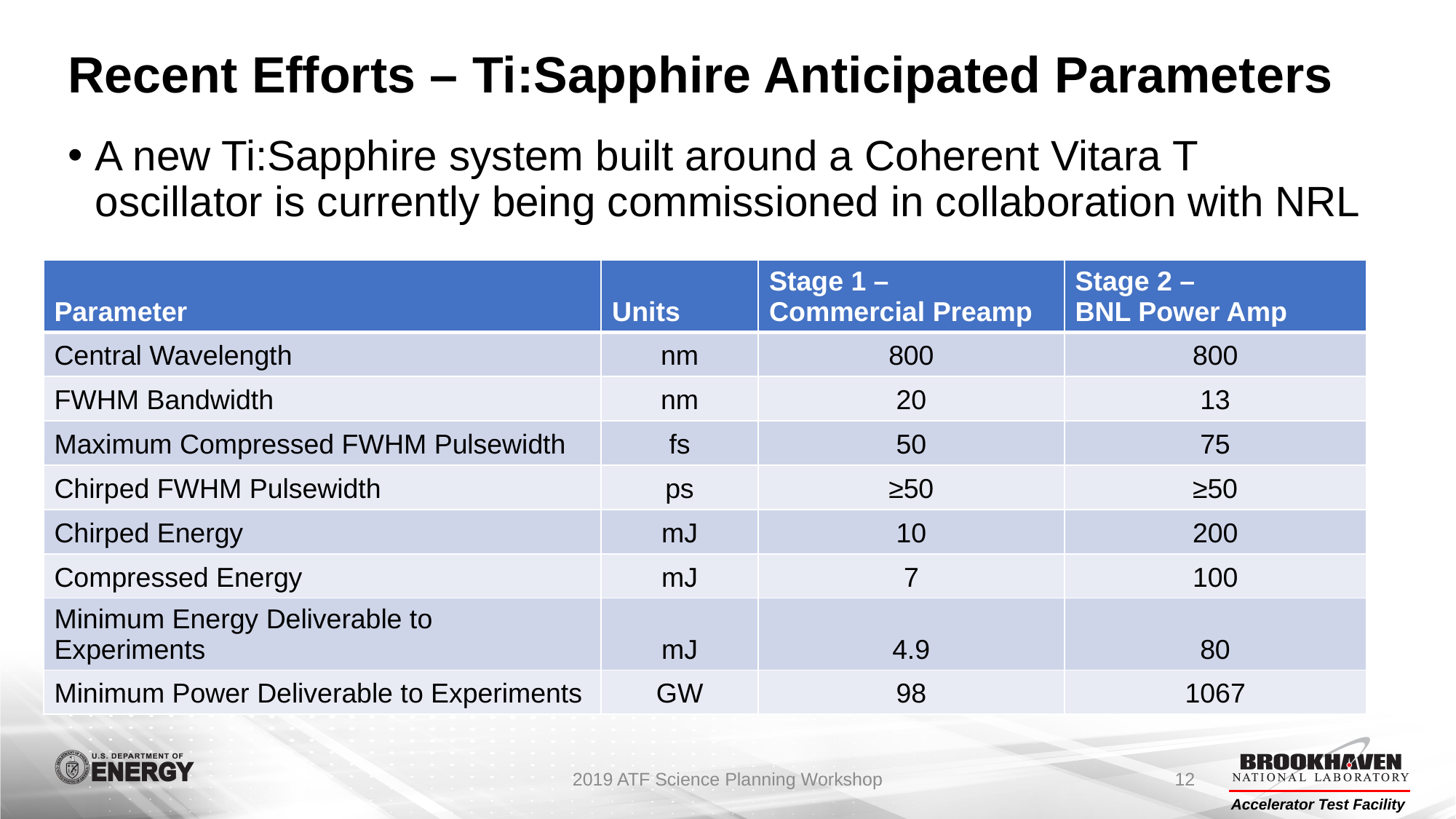

# Recent Efforts – Ti:Sapphire Anticipated Parameters
A new Ti:Sapphire system built around a Coherent Vitara T oscillator is currently being commissioned in collaboration with NRL
| Parameter | Units | Stage 1 – Commercial Preamp | Stage 2 – BNL Power Amp |
| --- | --- | --- | --- |
| Central Wavelength | nm | 800 | 800 |
| FWHM Bandwidth | nm | 20 | 13 |
| Maximum Compressed FWHM Pulsewidth | fs | 50 | 75 |
| Chirped FWHM Pulsewidth | ps | ≥50 | ≥50 |
| Chirped Energy | mJ | 10 | 200 |
| Compressed Energy | mJ | 7 | 100 |
| Minimum Energy Deliverable to Experiments | mJ | 4.9 | 80 |
| Minimum Power Deliverable to Experiments | GW | 98 | 1067 |
2019 ATF Science Planning Workshop
12